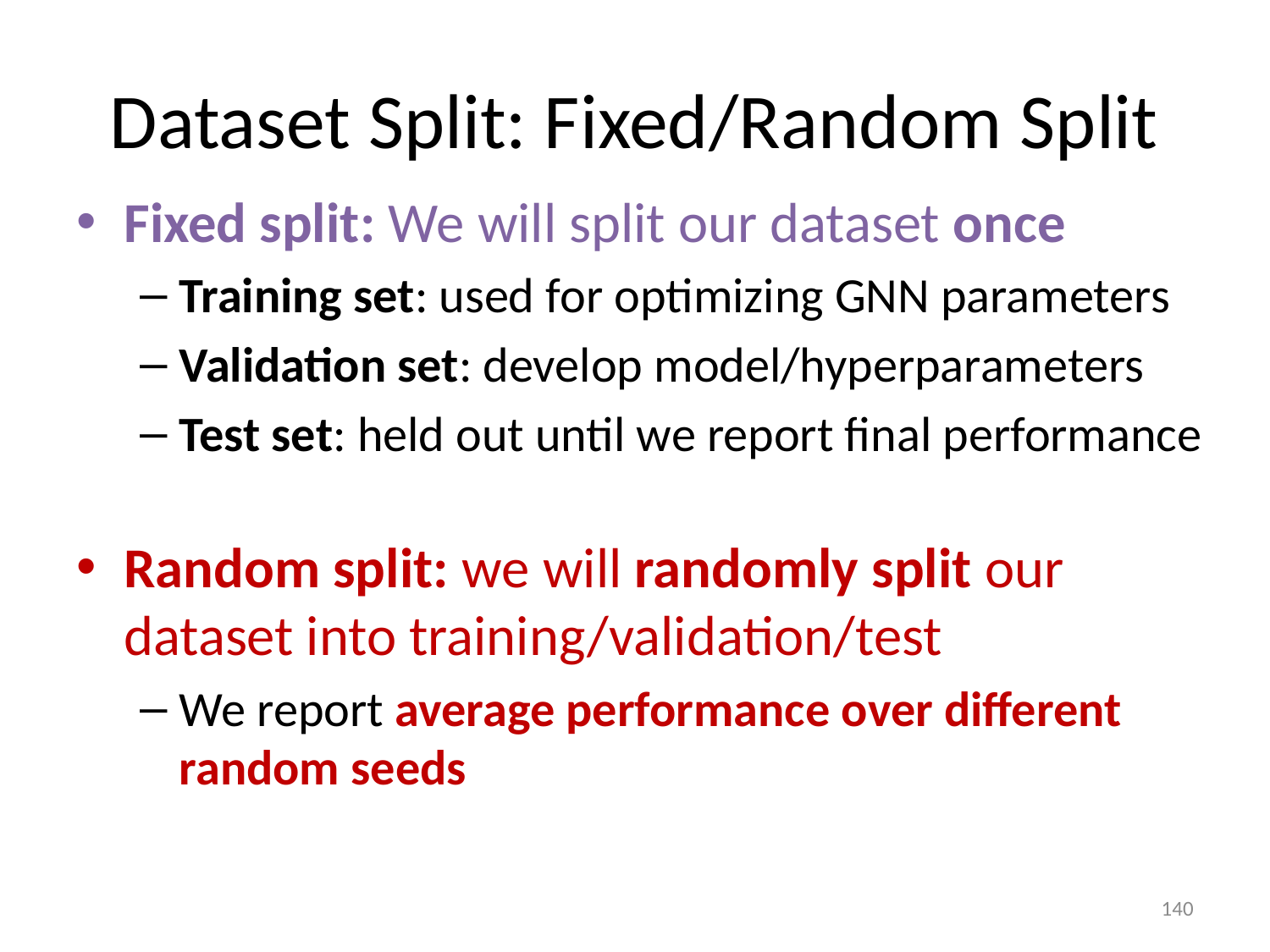

# Dataset Split: Fixed/Random Split
Fixed split: We will split our dataset once
Training set: used for optimizing GNN parameters
Validation set: develop model/hyperparameters
Test set: held out until we report final performance

Random split: we will randomly split our dataset into training/validation/test
We report average performance over different random seeds
140